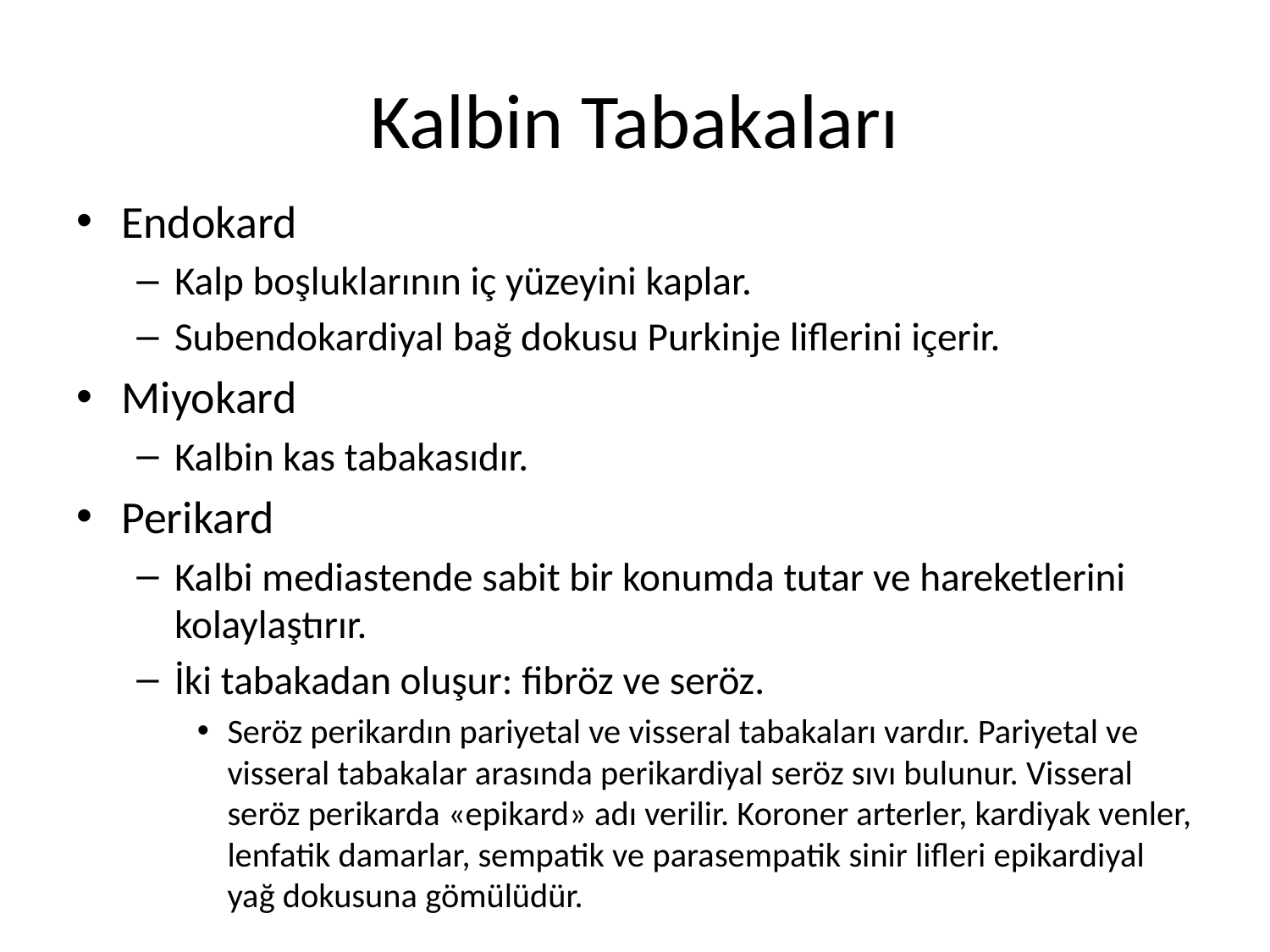

# Kalbin Tabakaları
Endokard
Kalp boşluklarının iç yüzeyini kaplar.
Subendokardiyal bağ dokusu Purkinje liflerini içerir.
Miyokard
Kalbin kas tabakasıdır.
Perikard
Kalbi mediastende sabit bir konumda tutar ve hareketlerini kolaylaştırır.
İki tabakadan oluşur: fibröz ve seröz.
Seröz perikardın pariyetal ve visseral tabakaları vardır. Pariyetal ve visseral tabakalar arasında perikardiyal seröz sıvı bulunur. Visseral seröz perikarda «epikard» adı verilir. Koroner arterler, kardiyak venler, lenfatik damarlar, sempatik ve parasempatik sinir lifleri epikardiyal yağ dokusuna gömülüdür.